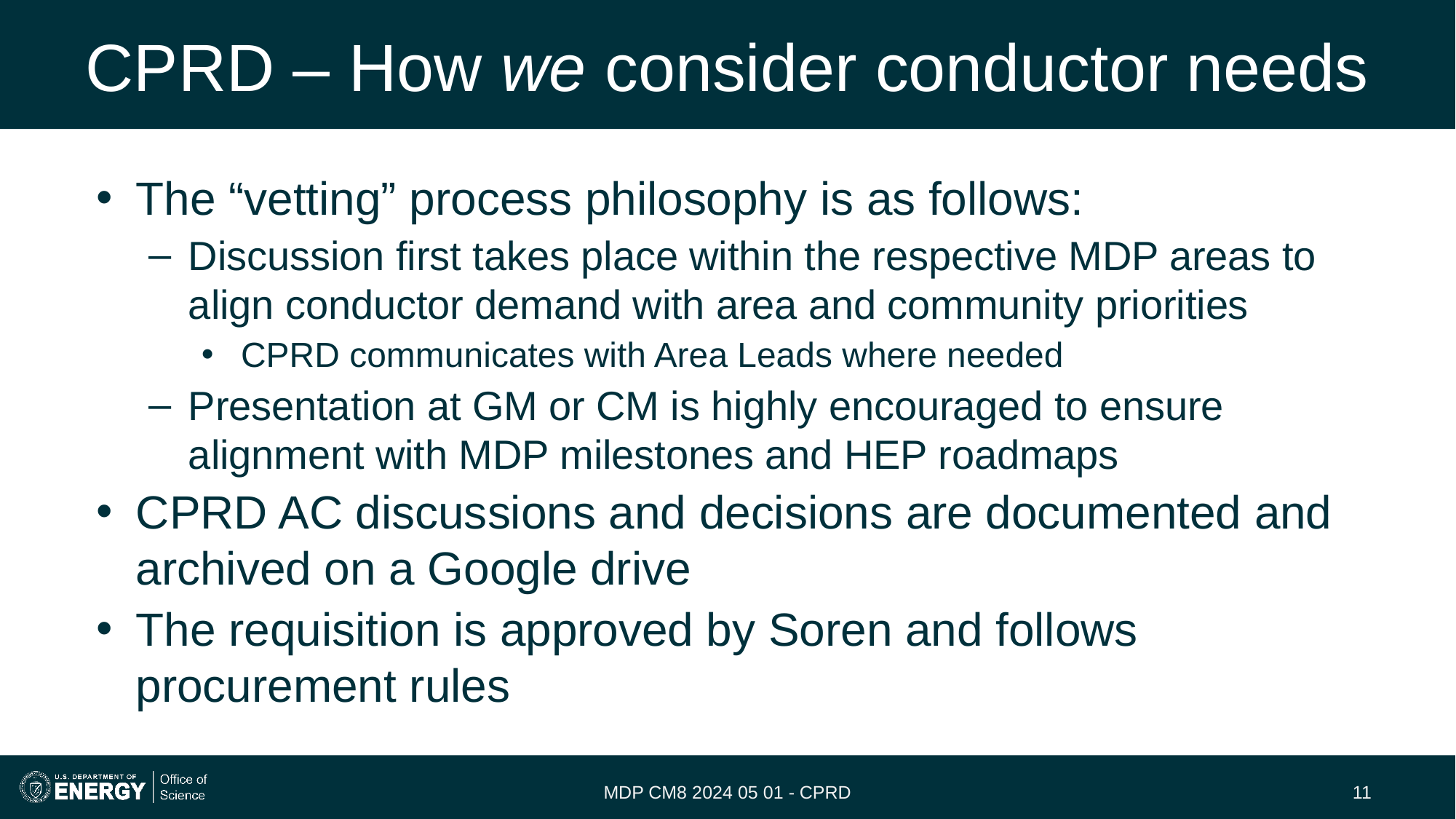

# CPRD – How we consider conductor needs
The “vetting” process philosophy is as follows:
Discussion first takes place within the respective MDP areas to align conductor demand with area and community priorities
CPRD communicates with Area Leads where needed
Presentation at GM or CM is highly encouraged to ensure alignment with MDP milestones and HEP roadmaps
CPRD AC discussions and decisions are documented and archived on a Google drive
The requisition is approved by Soren and follows procurement rules
MDP CM8 2024 05 01 - CPRD
11